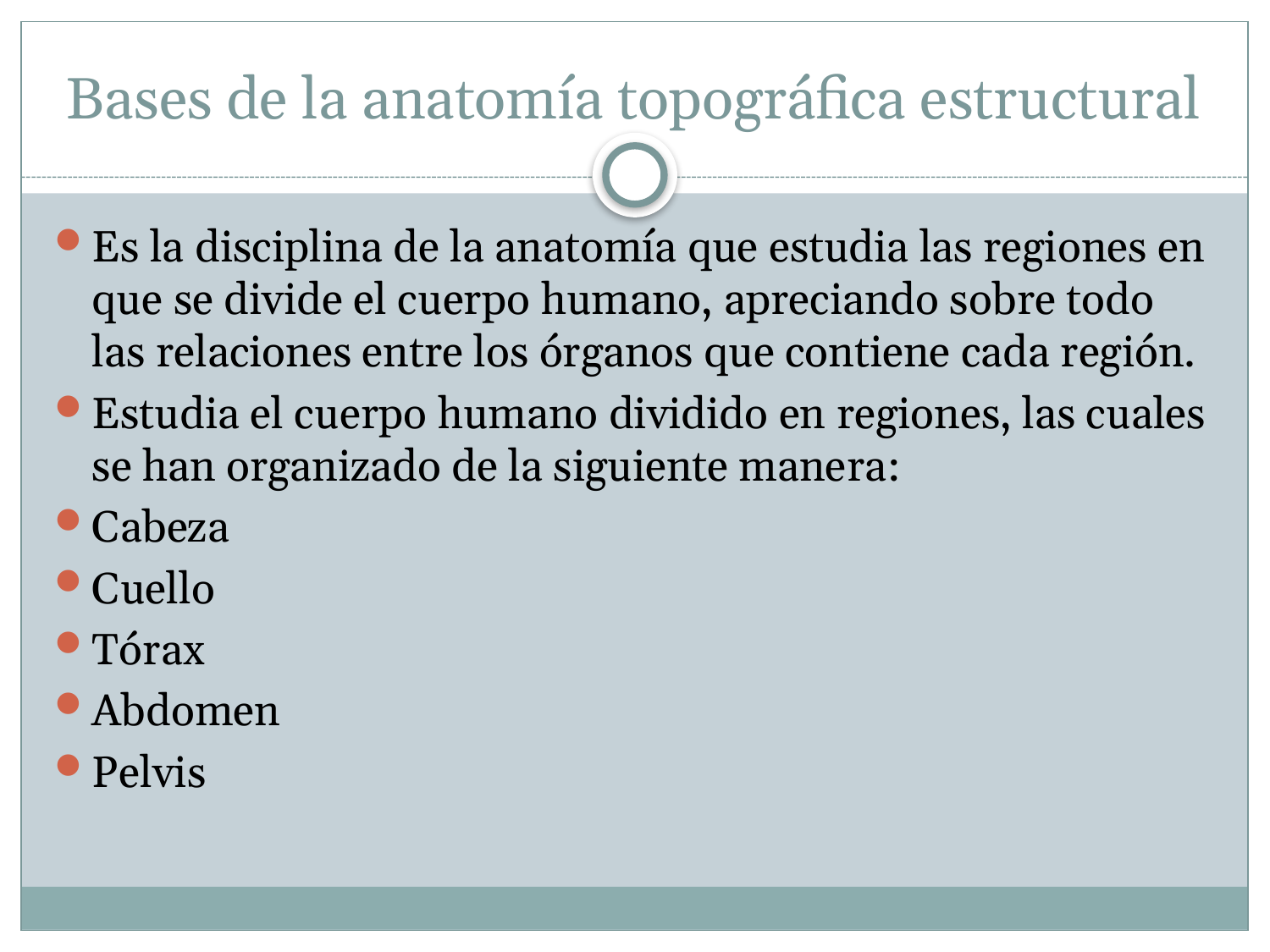

# Bases de la anatomía topográfica estructural
Es la disciplina de la anatomía que estudia las regiones en que se divide el cuerpo humano, apreciando sobre todo las relaciones entre los órganos que contiene cada región.
Estudia el cuerpo humano dividido en regiones, las cuales se han organizado de la siguiente manera:
Cabeza
Cuello
Tórax
Abdomen
Pelvis